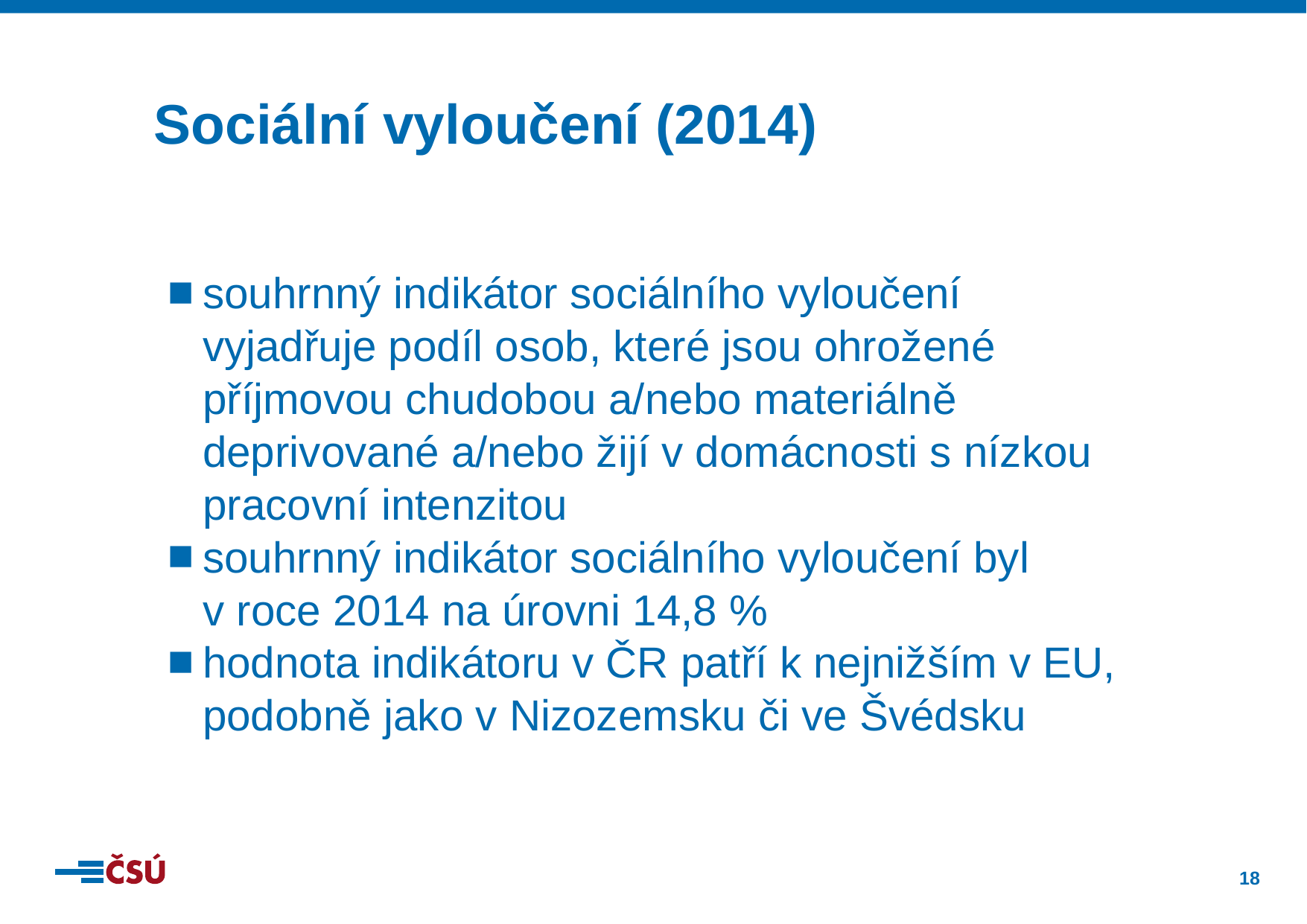

Sociální vyloučení (2014)
souhrnný indikátor sociálního vyloučení vyjadřuje podíl osob, které jsou ohrožené příjmovou chudobou a/nebo materiálně deprivované a/nebo žijí v domácnosti s nízkou pracovní intenzitou
souhrnný indikátor sociálního vyloučení byl v roce 2014 na úrovni 14,8 %
hodnota indikátoru v ČR patří k nejnižším v EU, podobně jako v Nizozemsku či ve Švédsku